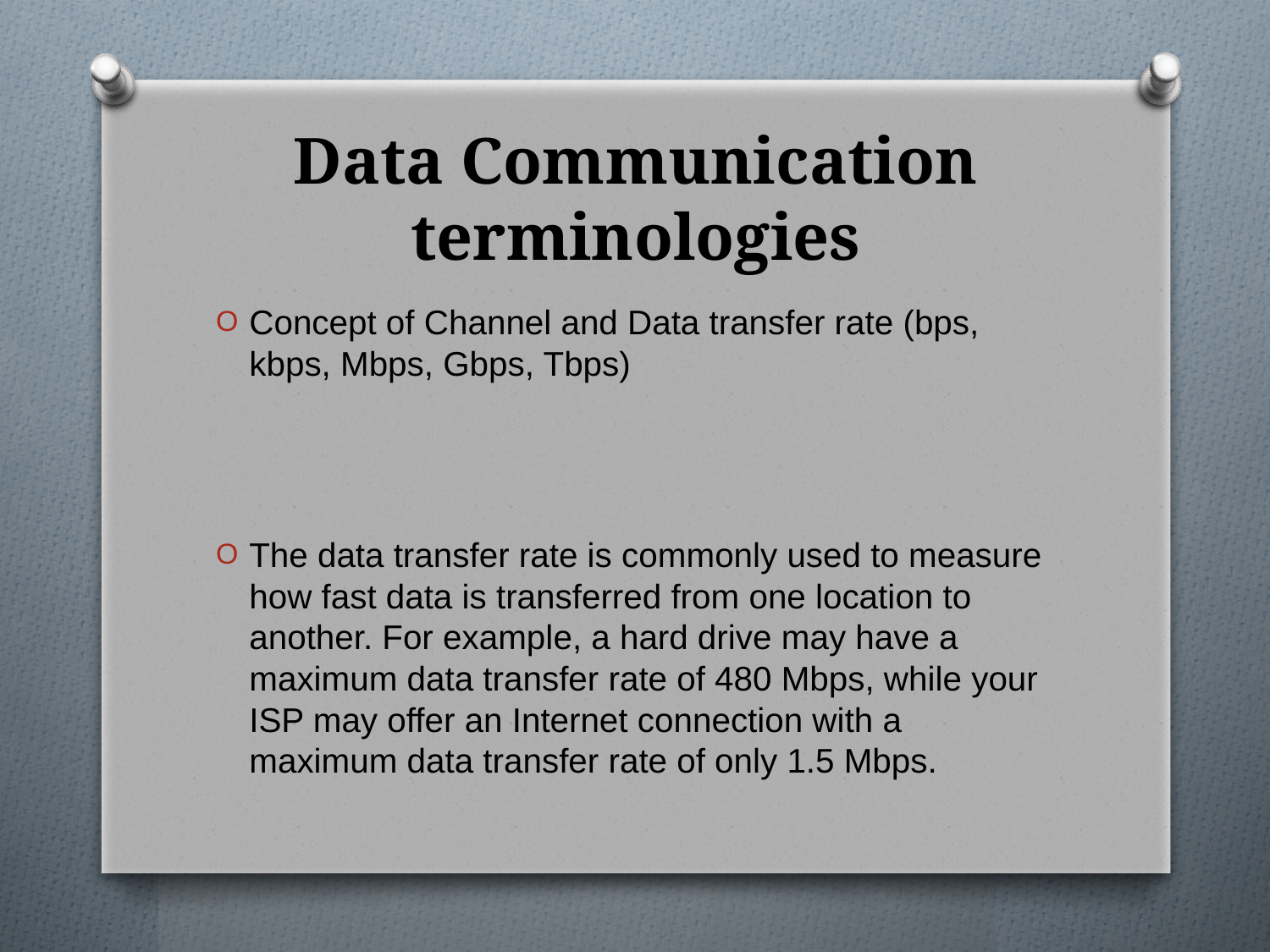

# Data Communication terminologies
Concept of Channel and Data transfer rate (bps, kbps, Mbps, Gbps, Tbps)

The data transfer rate is commonly used to measure how fast data is transferred from one location to another. For example, a hard drive may have a maximum data transfer rate of 480 Mbps, while your ISP may offer an Internet connection with a maximum data transfer rate of only 1.5 Mbps.